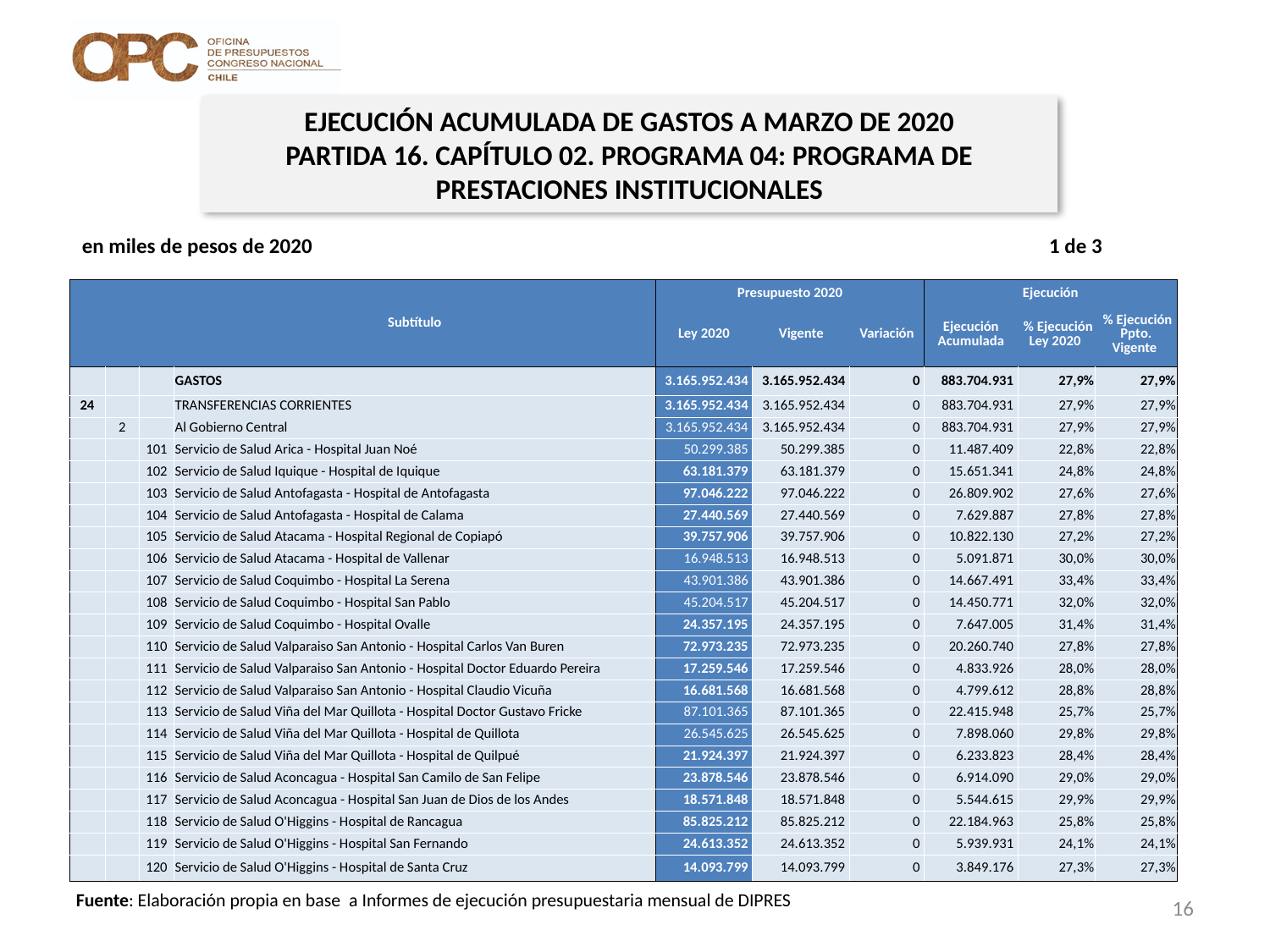

EJECUCIÓN ACUMULADA DE GASTOS A MARZO DE 2020
PARTIDA 16. CAPÍTULO 02. PROGRAMA 04: PROGRAMA DE PRESTACIONES INSTITUCIONALES
en miles de pesos de 2020                                                                                                                                                        1 de 3
|  |  |  | Subtítulo | Presupuesto 2020 |  |  | Ejecución |  |  |
| --- | --- | --- | --- | --- | --- | --- | --- | --- | --- |
|  |  |  |  | Ley 2020 | Vigente | Variación | Ejecución Acumulada | % Ejecución Ley 2020 | % Ejecución Ppto. Vigente |
|  |  |  | GASTOS | 3.165.952.434 | 3.165.952.434 | 0 | 883.704.931 | 27,9% | 27,9% |
| 24 |  |  | TRANSFERENCIAS CORRIENTES | 3.165.952.434 | 3.165.952.434 | 0 | 883.704.931 | 27,9% | 27,9% |
|  | 2 |  | Al Gobierno Central | 3.165.952.434 | 3.165.952.434 | 0 | 883.704.931 | 27,9% | 27,9% |
|  |  | 101 | Servicio de Salud Arica - Hospital Juan Noé | 50.299.385 | 50.299.385 | 0 | 11.487.409 | 22,8% | 22,8% |
|  |  | 102 | Servicio de Salud Iquique - Hospital de Iquique | 63.181.379 | 63.181.379 | 0 | 15.651.341 | 24,8% | 24,8% |
|  |  | 103 | Servicio de Salud Antofagasta - Hospital de Antofagasta | 97.046.222 | 97.046.222 | 0 | 26.809.902 | 27,6% | 27,6% |
|  |  | 104 | Servicio de Salud Antofagasta - Hospital de Calama | 27.440.569 | 27.440.569 | 0 | 7.629.887 | 27,8% | 27,8% |
|  |  | 105 | Servicio de Salud Atacama - Hospital Regional de Copiapó | 39.757.906 | 39.757.906 | 0 | 10.822.130 | 27,2% | 27,2% |
|  |  | 106 | Servicio de Salud Atacama - Hospital de Vallenar | 16.948.513 | 16.948.513 | 0 | 5.091.871 | 30,0% | 30,0% |
|  |  | 107 | Servicio de Salud Coquimbo - Hospital La Serena | 43.901.386 | 43.901.386 | 0 | 14.667.491 | 33,4% | 33,4% |
|  |  | 108 | Servicio de Salud Coquimbo - Hospital San Pablo | 45.204.517 | 45.204.517 | 0 | 14.450.771 | 32,0% | 32,0% |
|  |  | 109 | Servicio de Salud Coquimbo - Hospital Ovalle | 24.357.195 | 24.357.195 | 0 | 7.647.005 | 31,4% | 31,4% |
|  |  | 110 | Servicio de Salud Valparaiso San Antonio - Hospital Carlos Van Buren | 72.973.235 | 72.973.235 | 0 | 20.260.740 | 27,8% | 27,8% |
|  |  | 111 | Servicio de Salud Valparaiso San Antonio - Hospital Doctor Eduardo Pereira | 17.259.546 | 17.259.546 | 0 | 4.833.926 | 28,0% | 28,0% |
|  |  | 112 | Servicio de Salud Valparaiso San Antonio - Hospital Claudio Vicuña | 16.681.568 | 16.681.568 | 0 | 4.799.612 | 28,8% | 28,8% |
|  |  | 113 | Servicio de Salud Viña del Mar Quillota - Hospital Doctor Gustavo Fricke | 87.101.365 | 87.101.365 | 0 | 22.415.948 | 25,7% | 25,7% |
|  |  | 114 | Servicio de Salud Viña del Mar Quillota - Hospital de Quillota | 26.545.625 | 26.545.625 | 0 | 7.898.060 | 29,8% | 29,8% |
|  |  | 115 | Servicio de Salud Viña del Mar Quillota - Hospital de Quilpué | 21.924.397 | 21.924.397 | 0 | 6.233.823 | 28,4% | 28,4% |
|  |  | 116 | Servicio de Salud Aconcagua - Hospital San Camilo de San Felipe | 23.878.546 | 23.878.546 | 0 | 6.914.090 | 29,0% | 29,0% |
|  |  | 117 | Servicio de Salud Aconcagua - Hospital San Juan de Dios de los Andes | 18.571.848 | 18.571.848 | 0 | 5.544.615 | 29,9% | 29,9% |
|  |  | 118 | Servicio de Salud O'Higgins - Hospital de Rancagua | 85.825.212 | 85.825.212 | 0 | 22.184.963 | 25,8% | 25,8% |
|  |  | 119 | Servicio de Salud O'Higgins - Hospital San Fernando | 24.613.352 | 24.613.352 | 0 | 5.939.931 | 24,1% | 24,1% |
|  |  | 120 | Servicio de Salud O'Higgins - Hospital de Santa Cruz | 14.093.799 | 14.093.799 | 0 | 3.849.176 | 27,3% | 27,3% |
16